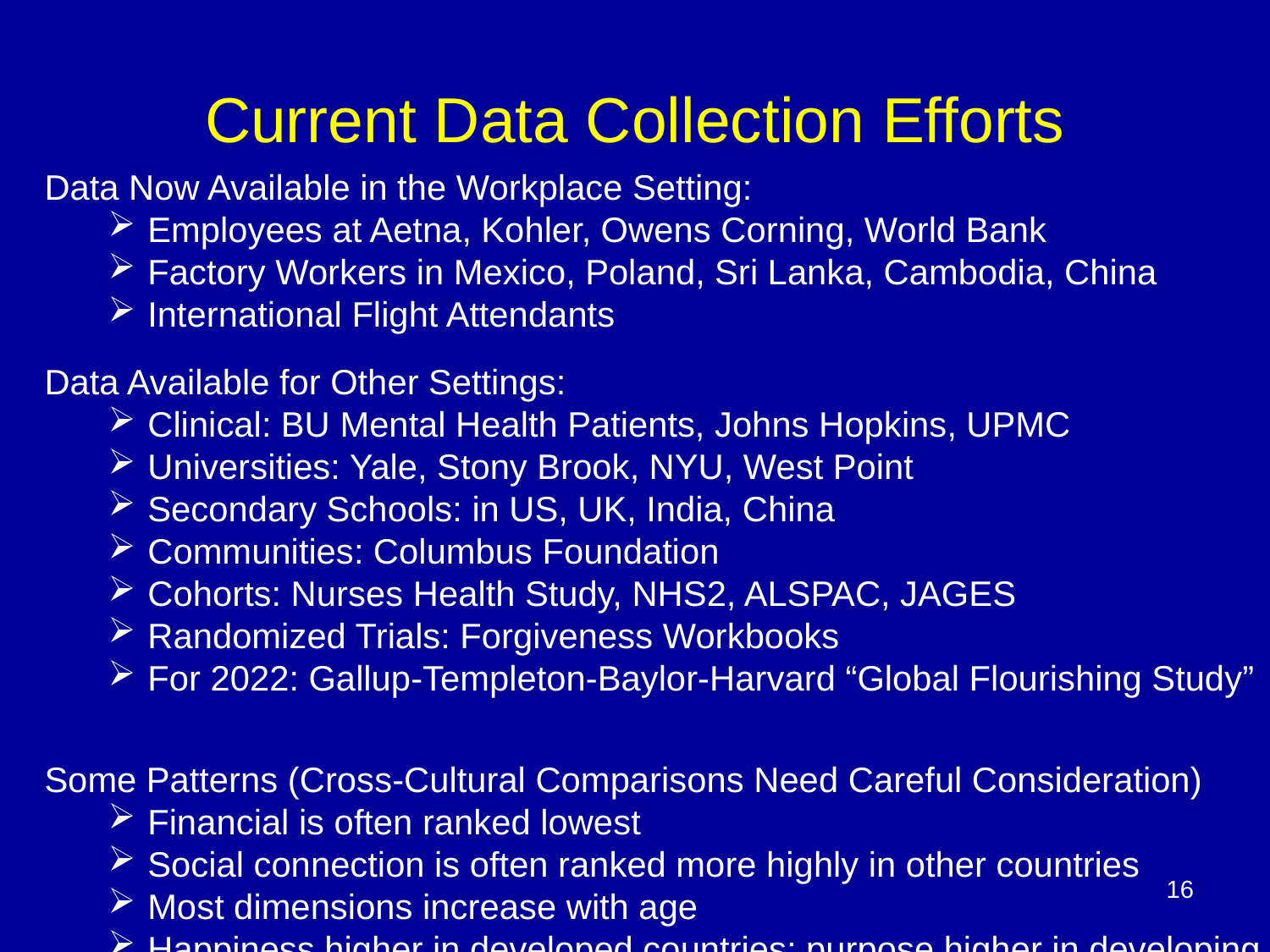

Current Data Collection Efforts

Data Now Available in the Workplace Setting:
Employees at Aetna, Kohler, Owens Corning, World Bank
Factory Workers in Mexico, Poland, Sri Lanka, Cambodia, China
International Flight Attendants

Data Available for Other Settings:
Clinical: BU Mental Health Patients, Johns Hopkins, UPMC
Universities: Yale, Stony Brook, NYU, West Point
Secondary Schools: in US, UK, India, China
Communities: Columbus Foundation
Cohorts: Nurses Health Study, NHS2, ALSPAC, JAGES
Randomized Trials: Forgiveness Workbooks
For 2022: Gallup-Templeton-Baylor-Harvard “Global Flourishing Study”

Some Patterns (Cross-Cultural Comparisons Need Careful Consideration)
Financial is often ranked lowest
Social connection is often ranked more highly in other countries
Most dimensions increase with age
Happiness higher in developed countries; purpose higher in developing

16